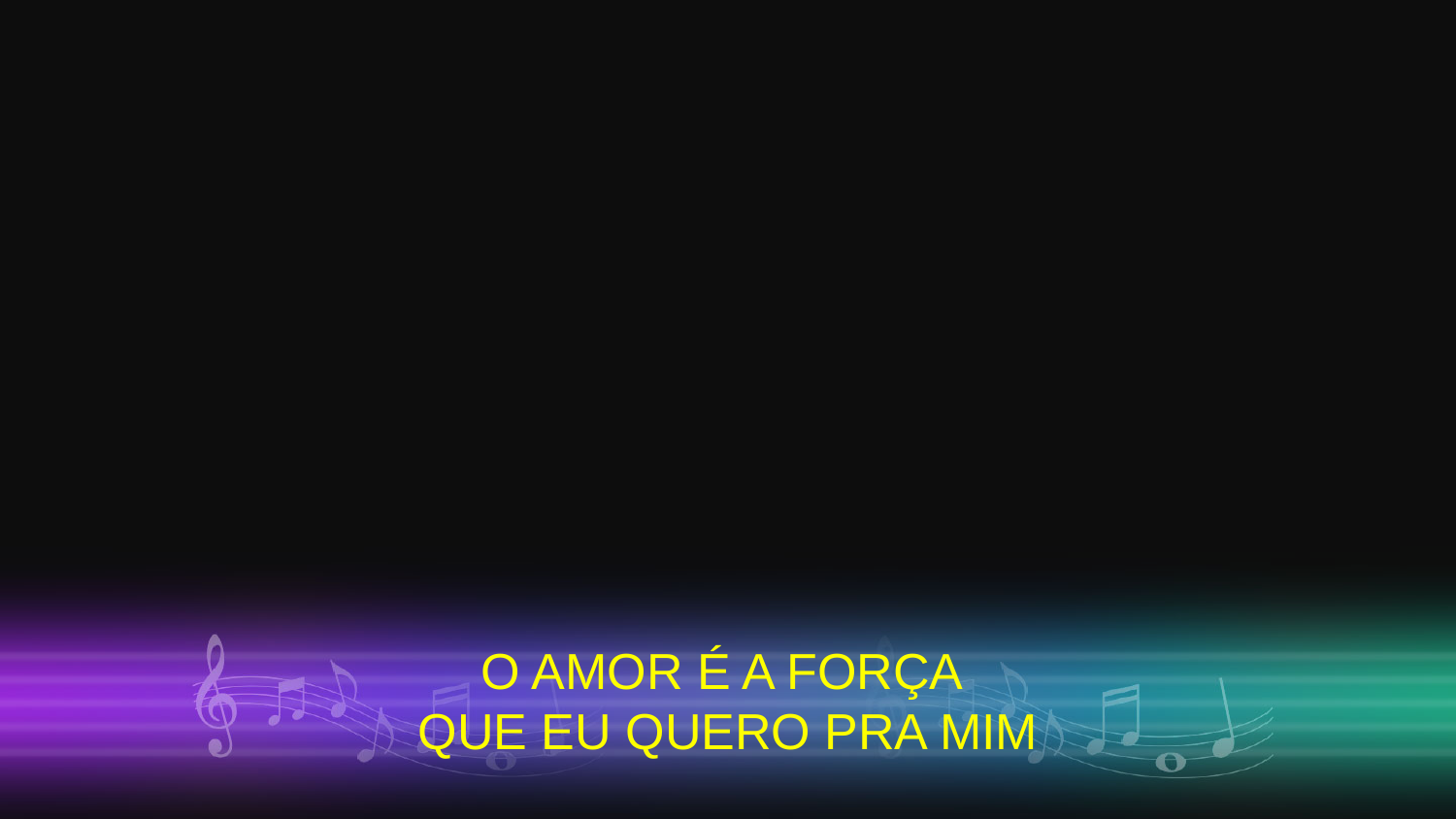

O AMOR É A FORÇA
QUE EU QUERO PRA MIM